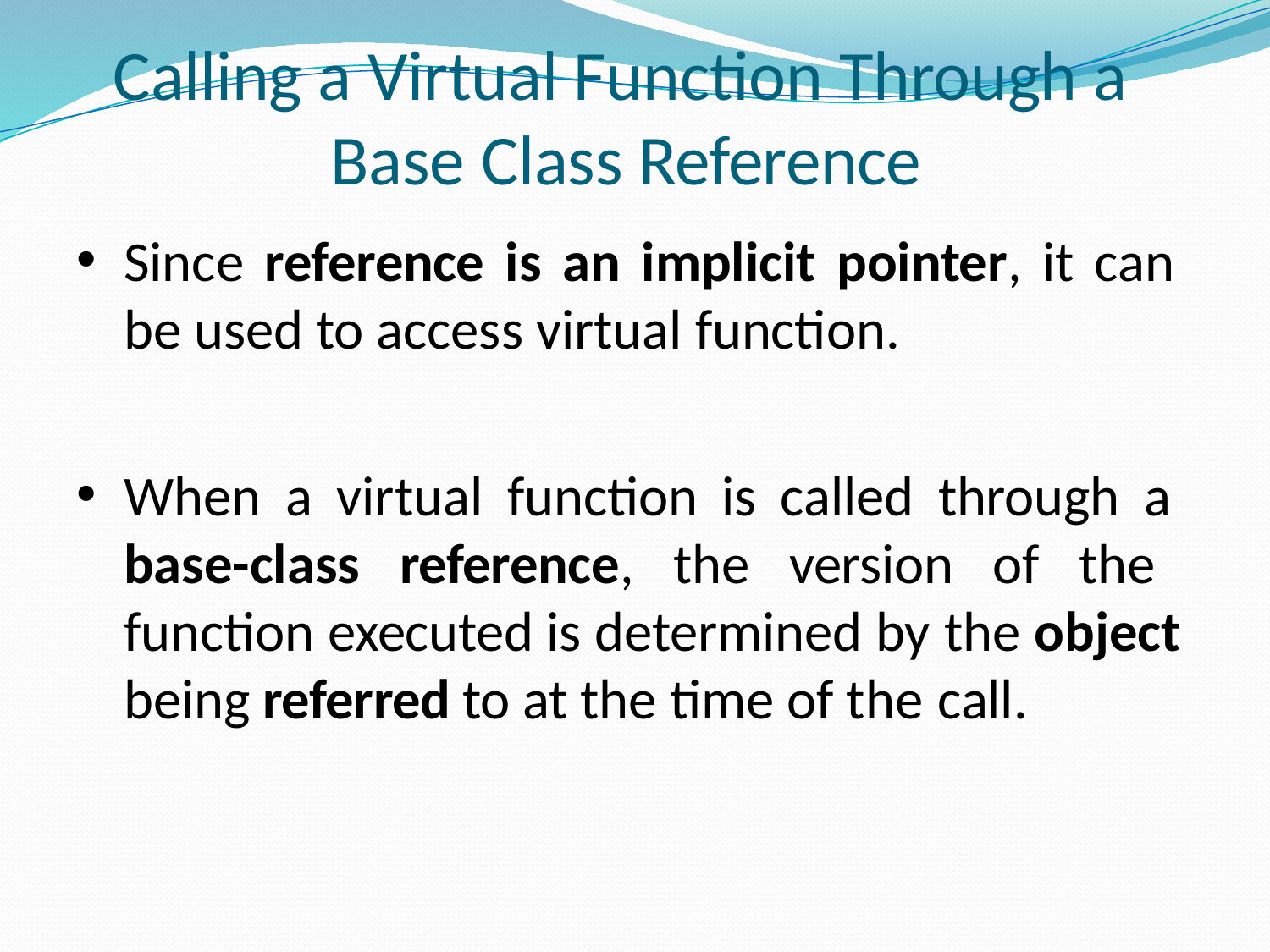

# Calling a Virtual Function Through a  Base Class Reference
Since reference is an implicit pointer, it can  be used to access virtual function.

When a virtual function is called through a  base-class reference, the version of the  function executed is determined by the object  being referred to at the time of the call.